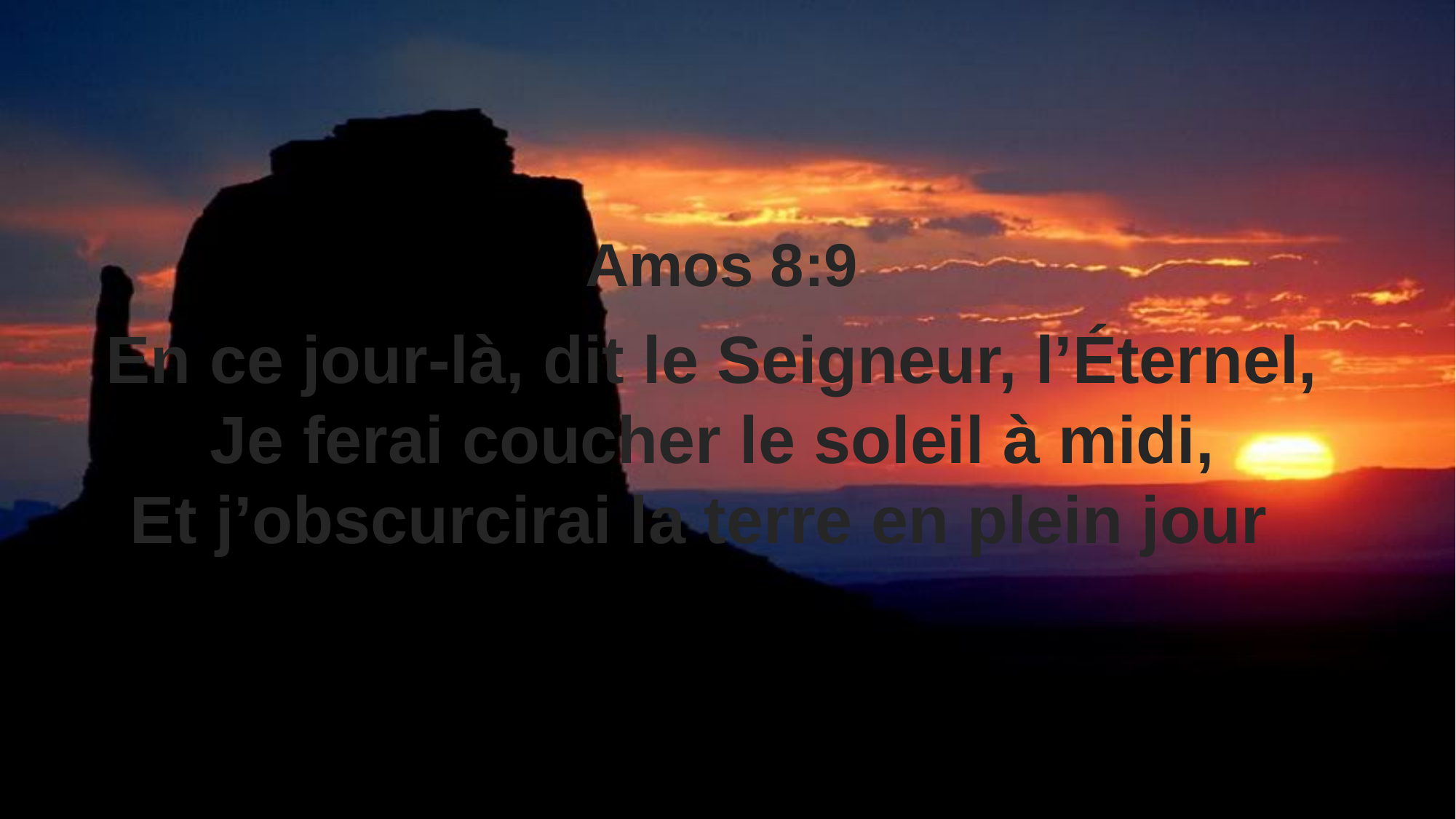

Amos 8:9

En ce jour-là, dit le Seigneur, l’Éternel,
Je ferai coucher le soleil à midi,
Et j’obscurcirai la terre en plein jour